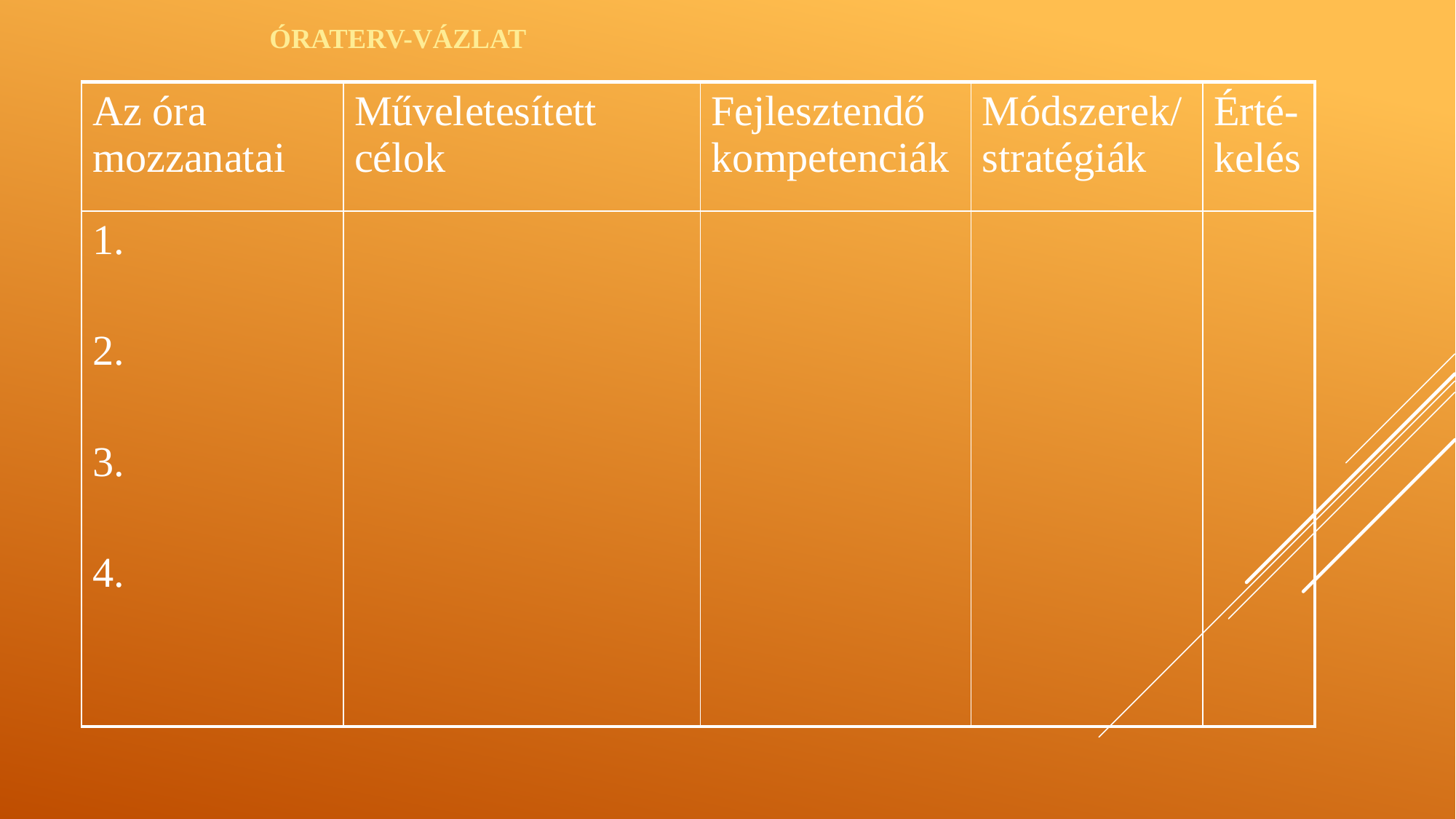

# Óraterv-vázlat
| Az óra mozzanatai | Műveletesített célok | Fejlesztendő kompetenciák | Módszerek/ stratégiák | Érté-kelés |
| --- | --- | --- | --- | --- |
| 1. 2. 3. 4. |  |  |  |  |